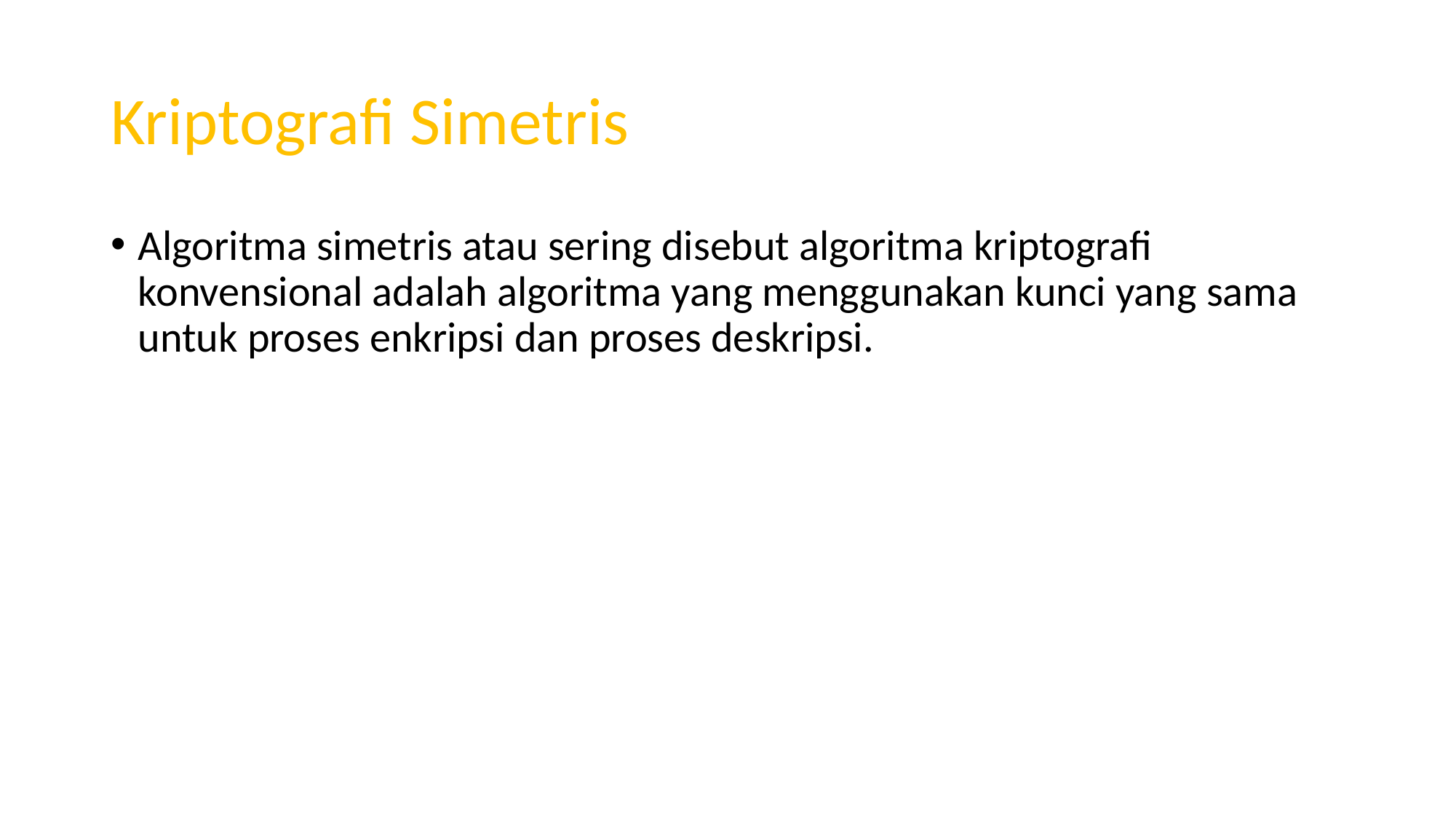

# Kriptografi Simetris
Algoritma simetris atau sering disebut algoritma kriptografi konvensional adalah algoritma yang menggunakan kunci yang sama untuk proses enkripsi dan proses deskripsi.